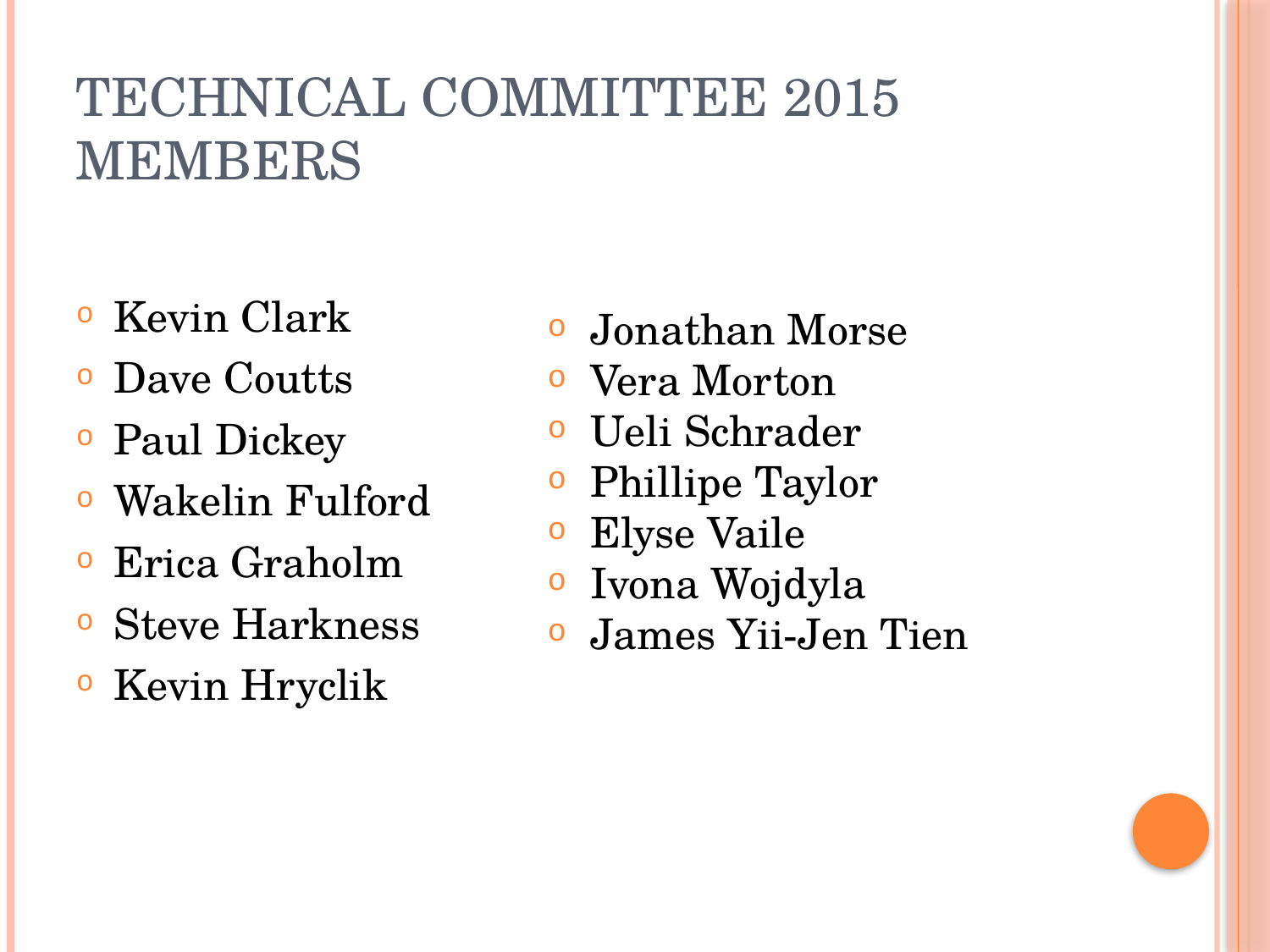

# Technical Committee 2015 Members

Kevin Clark
Dave Coutts
Paul Dickey
Wakelin Fulford
Erica Graholm
Steve Harkness
Kevin Hryclik

  Jonathan Morse
  Vera Morton
  Ueli Schrader
  Phillipe Taylor
  Elyse Vaile
  Ivona Wojdyla
  James Yii-Jen Tien